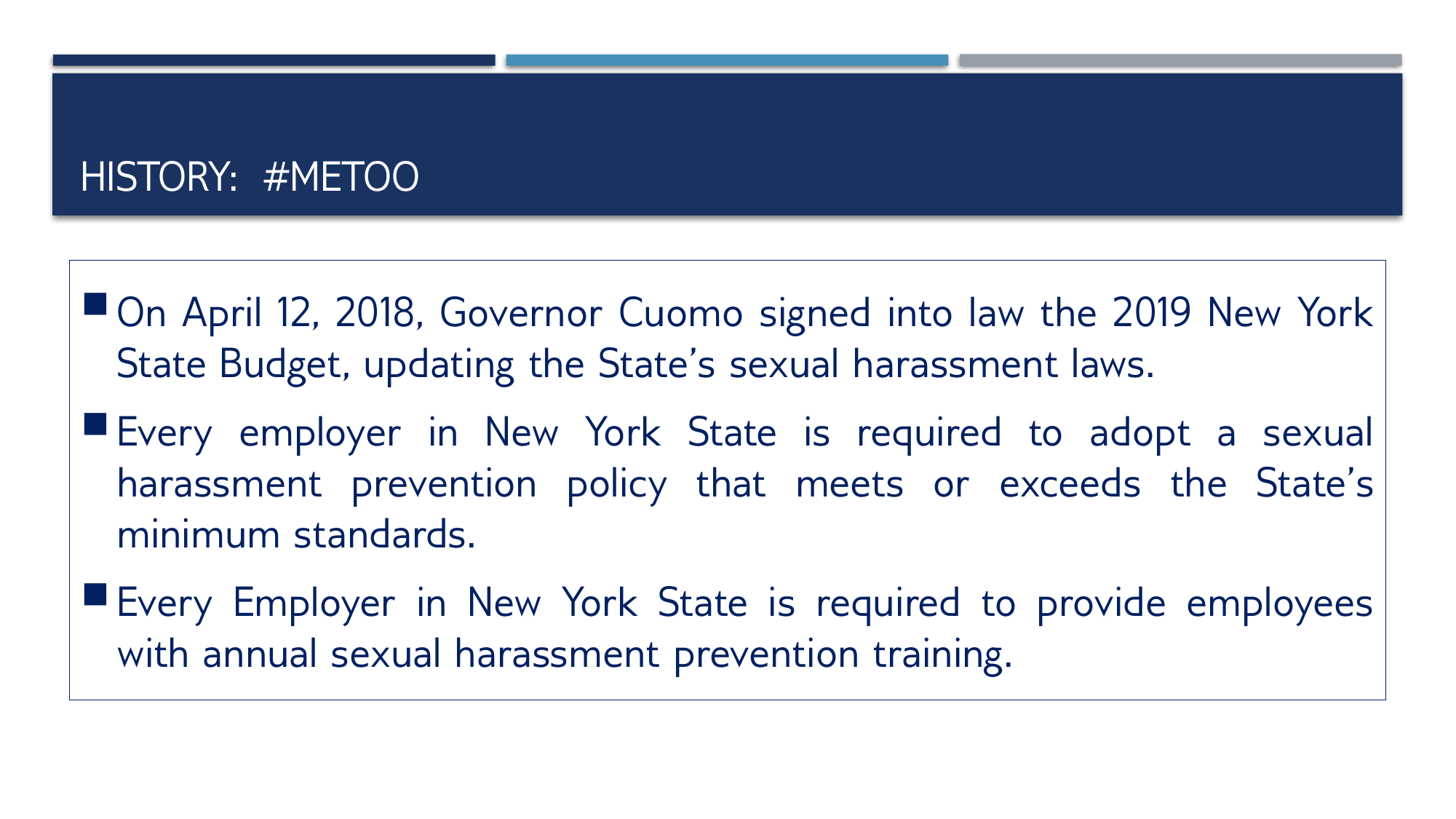

# HistorY:  #metoo
On April 12, 2018, Governor Cuomo signed into law the 2019 New York State Budget, updating the State’s sexual harassment laws.
Every employer in New York State is required to adopt a sexual harassment prevention policy that meets or exceeds the State’s minimum standards.
Every Employer in New York State is required to provide employees with annual sexual harassment prevention training.